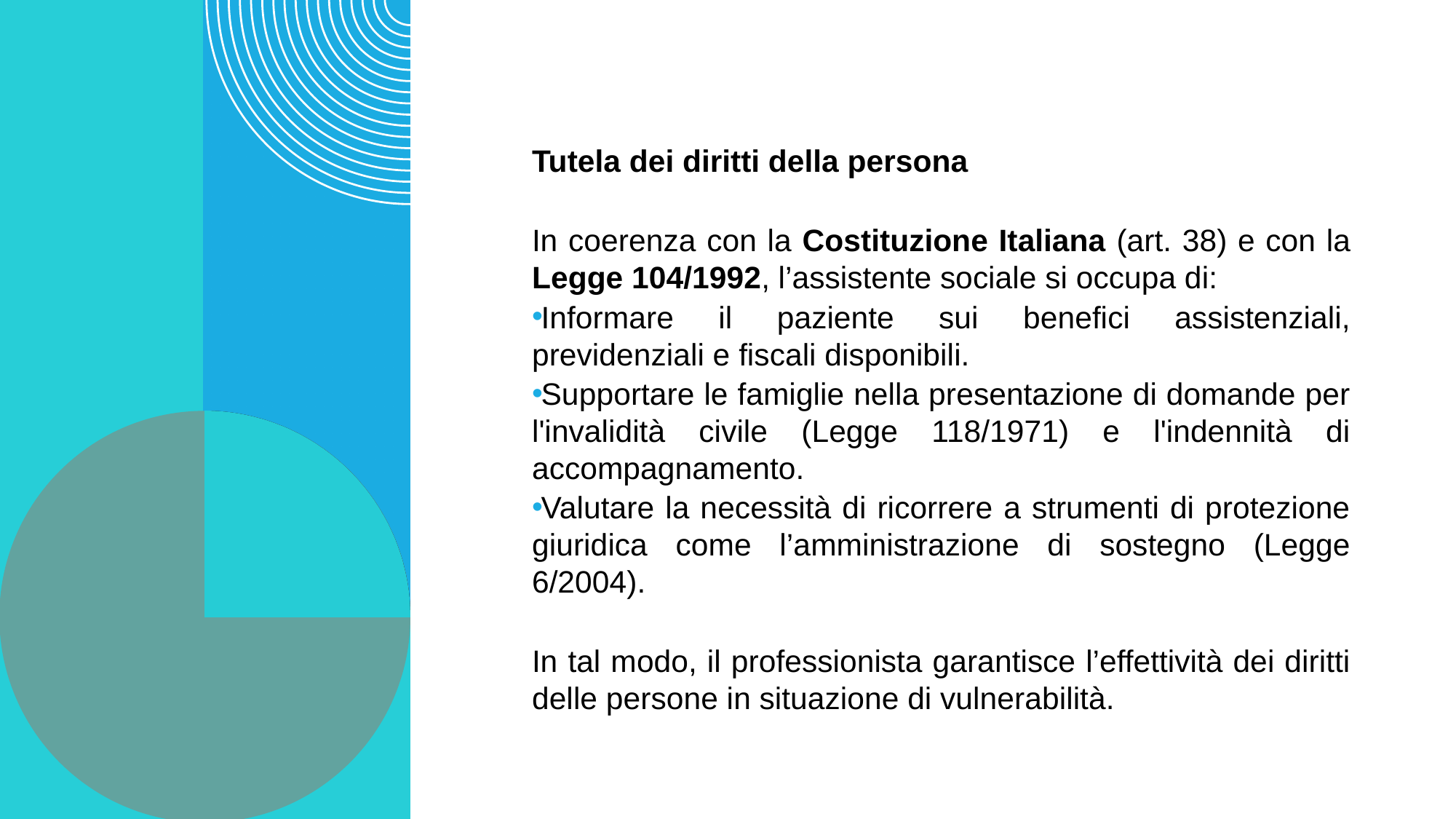

Tutela dei diritti della persona

In coerenza con la Costituzione Italiana (art. 38) e con la Legge 104/1992, l’assistente sociale si occupa di:
Informare il paziente sui benefici assistenziali, previdenziali e fiscali disponibili.
Supportare le famiglie nella presentazione di domande per l'invalidità civile (Legge 118/1971) e l'indennità di accompagnamento.
Valutare la necessità di ricorrere a strumenti di protezione giuridica come l’amministrazione di sostegno (Legge 6/2004).

In tal modo, il professionista garantisce l’effettività dei diritti delle persone in situazione di vulnerabilità.